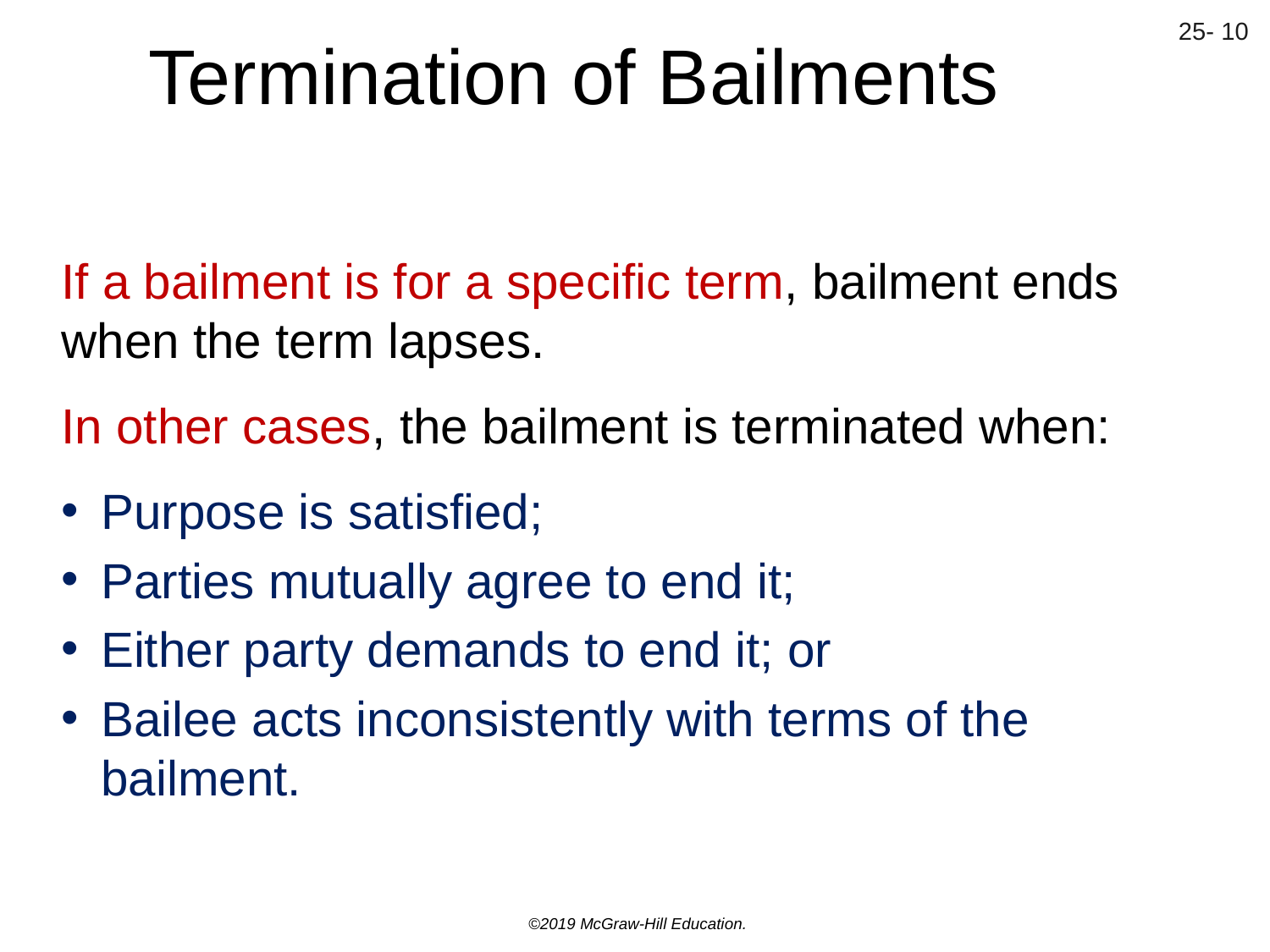

# Termination of Bailments
If a bailment is for a specific term, bailment ends when the term lapses.
In other cases, the bailment is terminated when:
Purpose is satisfied;
Parties mutually agree to end it;
Either party demands to end it; or
Bailee acts inconsistently with terms of the bailment.